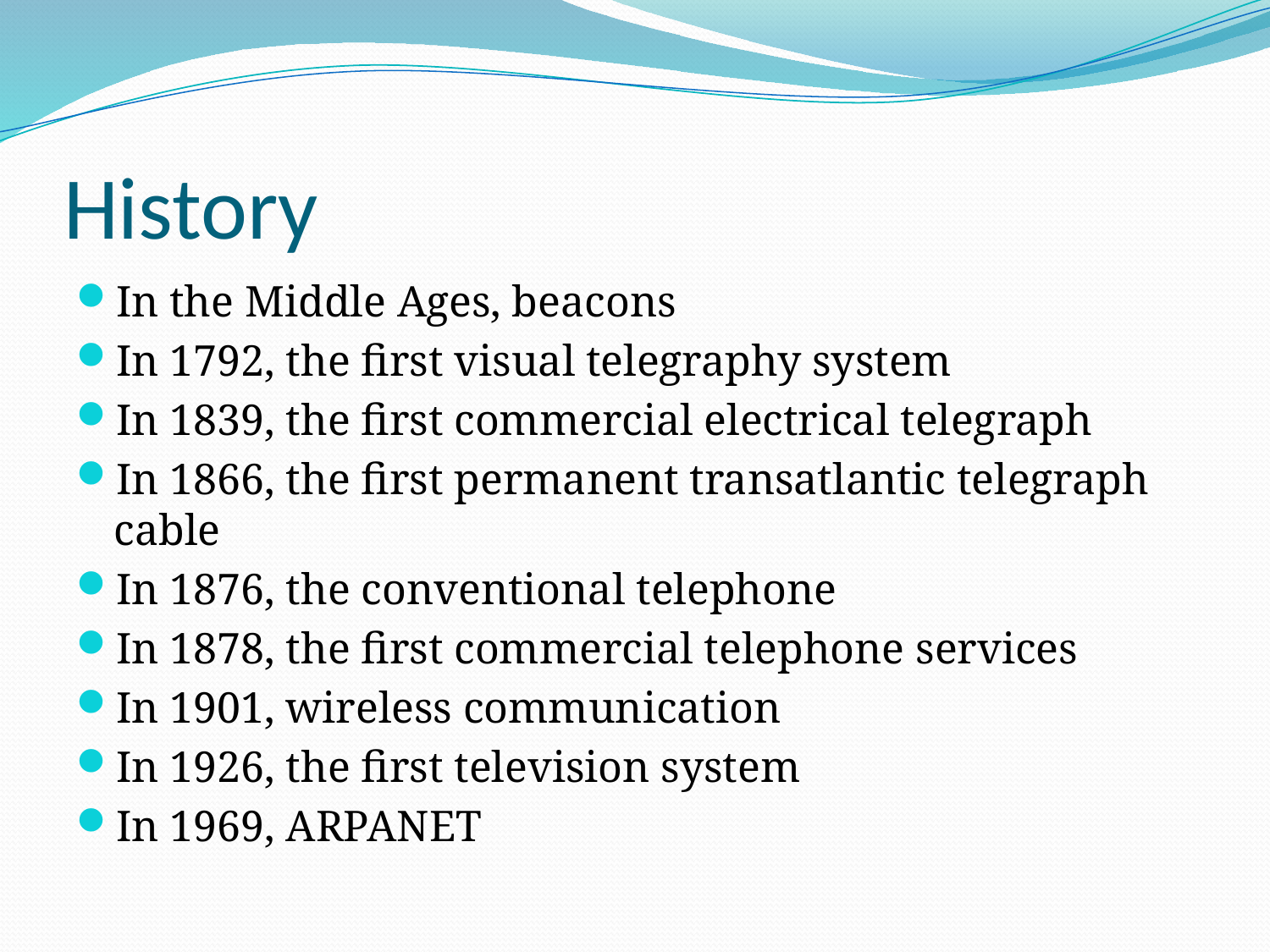

# History
In the Middle Ages, beacons
In 1792, the first visual telegraphy system
In 1839, the first commercial electrical telegraph
In 1866, the first permanent transatlantic telegraph cable
In 1876, the conventional telephone
In 1878, the first commercial telephone services
In 1901, wireless communication
In 1926, the first television system
In 1969, ARPANET